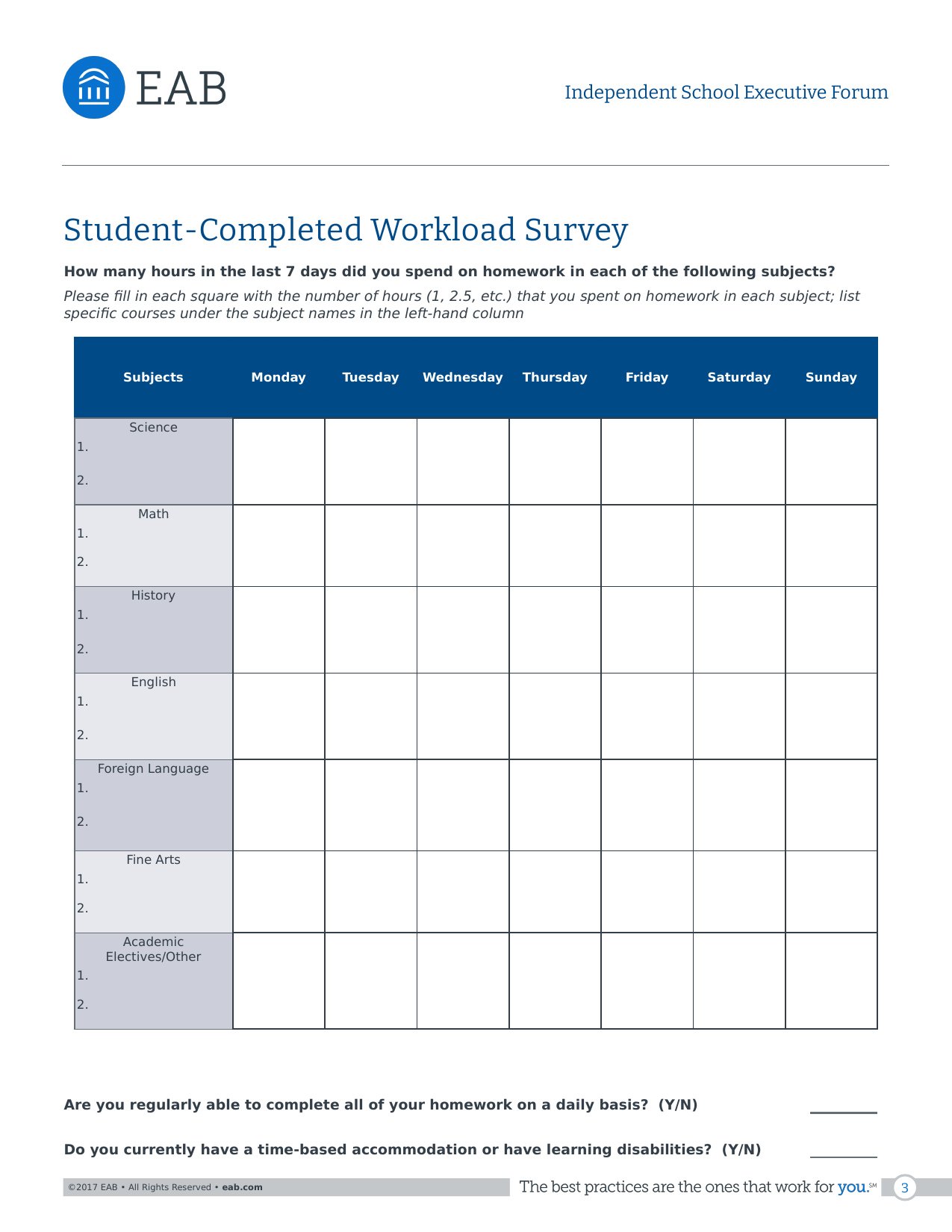

Independent School Executive Forum

# Student-Completed Workload Survey
How many hours in the last 7 days did you spend on homework in each of the following subjects?
Please fill in each square with the number of hours (1, 2.5, etc.) that you spent on homework in each subject; list specific courses under the subject names in the left-hand column
| Subjects | Monday | Tuesday | Wednesday | Thursday | Friday | Saturday | Sunday |
| --- | --- | --- | --- | --- | --- | --- | --- |
| Science 1. 2. |  |  |  |  |  |  |  |
| Math 1. 2. |  |  |  |  |  |  |  |
| History 1. 2. |  |  |  |  |  |  |  |
| English 1. 2. |  |  |  |  |  |  |  |
| Foreign Language 1. 2. |  |  |  |  |  |  |  |
| Fine Arts 1. 2. |  |  |  |  |  |  |  |
| Academic Electives/Other 1. 2. |  |  |  |  |  |  |  |
Are you regularly able to complete all of your homework on a daily basis?  (Y/N)
Do you currently have a time-based accommodation or have learning disabilities?  (Y/N)
3